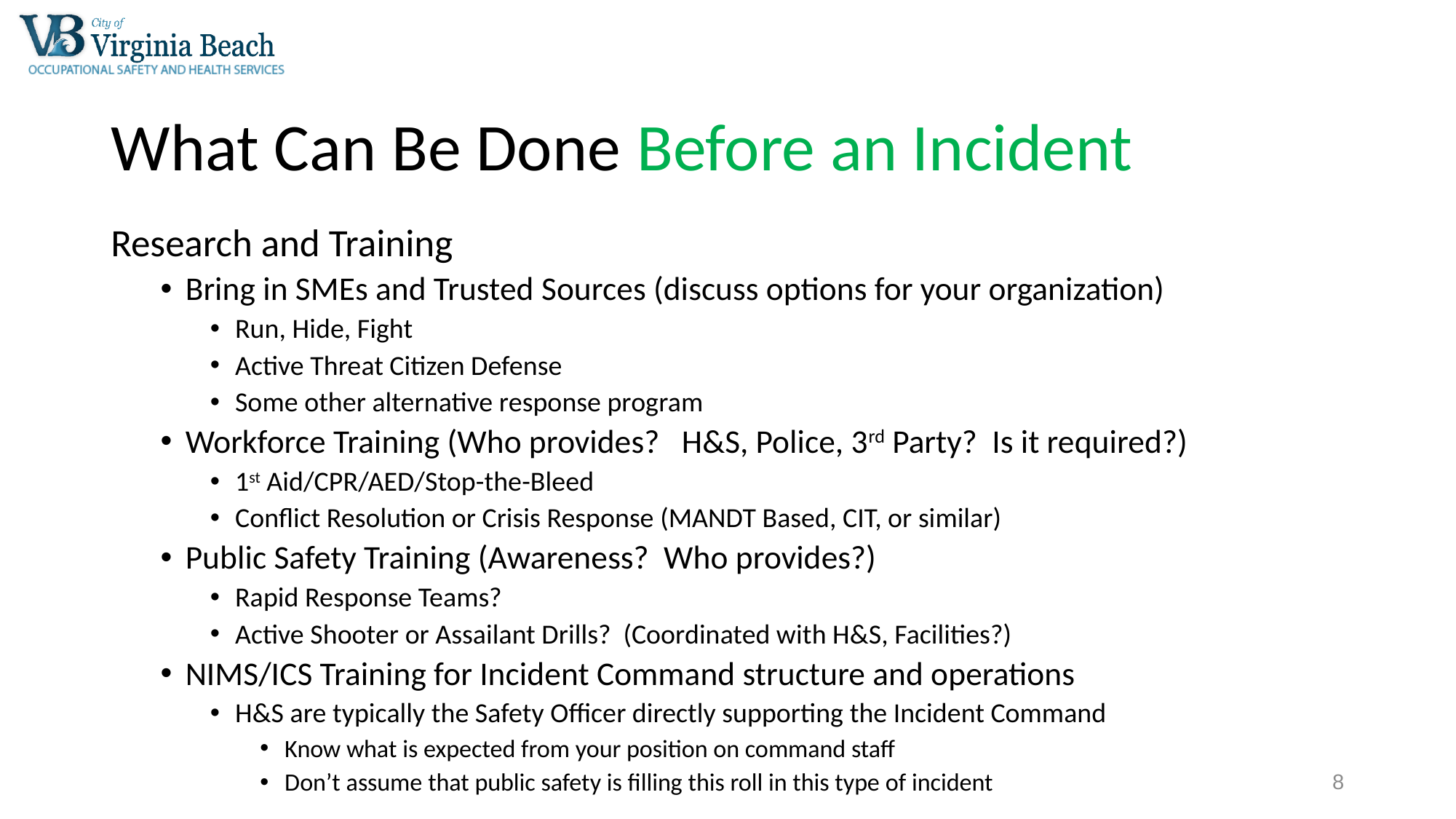

# What Can Be Done Before an Incident
Research and Training
Bring in SMEs and Trusted Sources (discuss options for your organization)
Run, Hide, Fight
Active Threat Citizen Defense
Some other alternative response program
Workforce Training (Who provides?   H&S, Police, 3rd Party?  Is it required?)
1st Aid/CPR/AED/Stop-the-Bleed
Conflict Resolution or Crisis Response (MANDT Based, CIT, or similar)
Public Safety Training (Awareness?  Who provides?)
Rapid Response Teams?
Active Shooter or Assailant Drills?  (Coordinated with H&S, Facilities?)
NIMS/ICS Training for Incident Command structure and operations
H&S are typically the Safety Officer directly supporting the Incident Command
Know what is expected from your position on command staff
Don’t assume that public safety is filling this roll in this type of incident
8